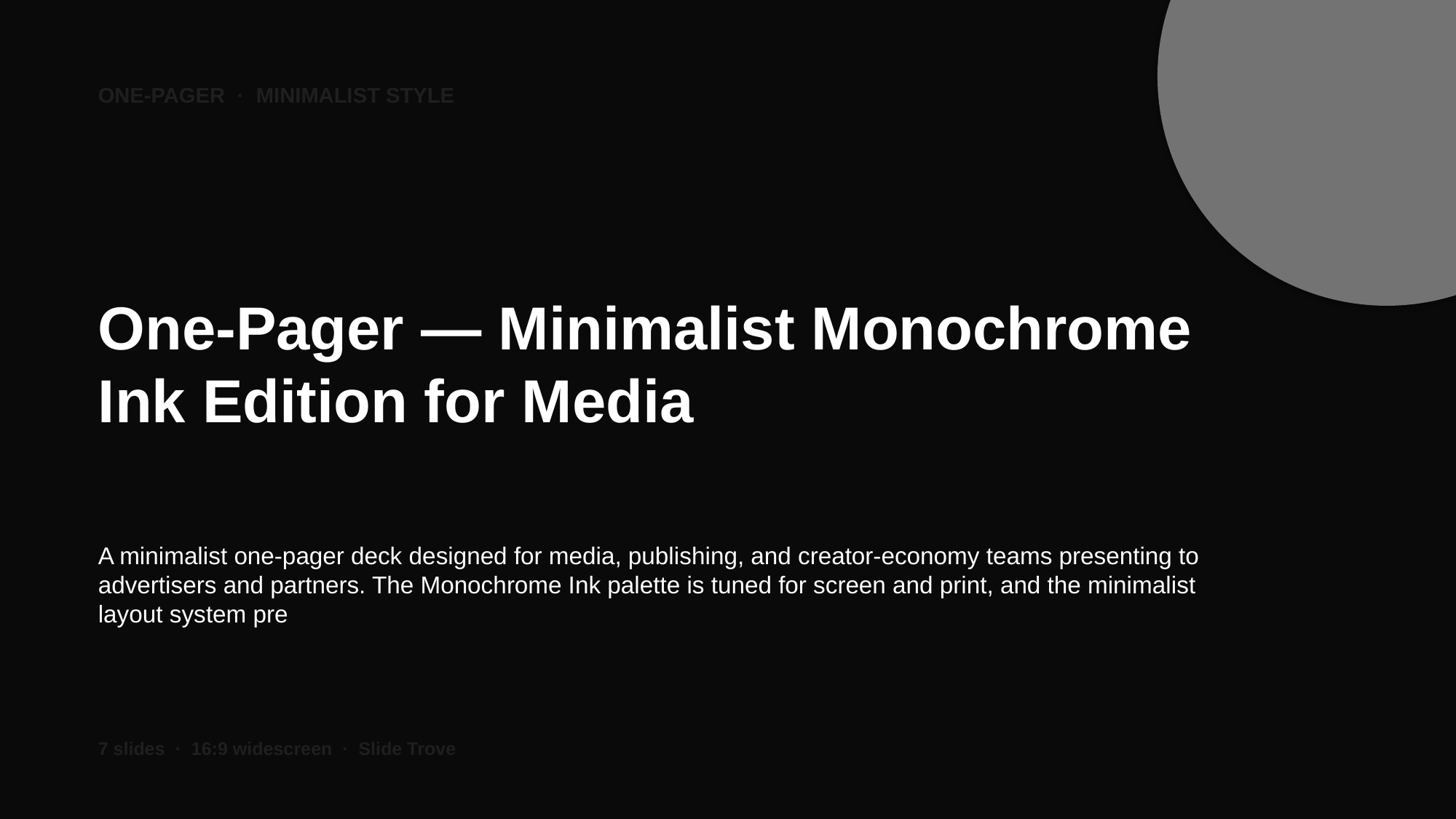

ONE-PAGER  ·  MINIMALIST STYLE
One-Pager — Minimalist Monochrome Ink Edition for Media
A minimalist one-pager deck designed for media, publishing, and creator-economy teams presenting to advertisers and partners. The Monochrome Ink palette is tuned for screen and print, and the minimalist layout system pre
7 slides  ·  16:9 widescreen  ·  Slide Trove